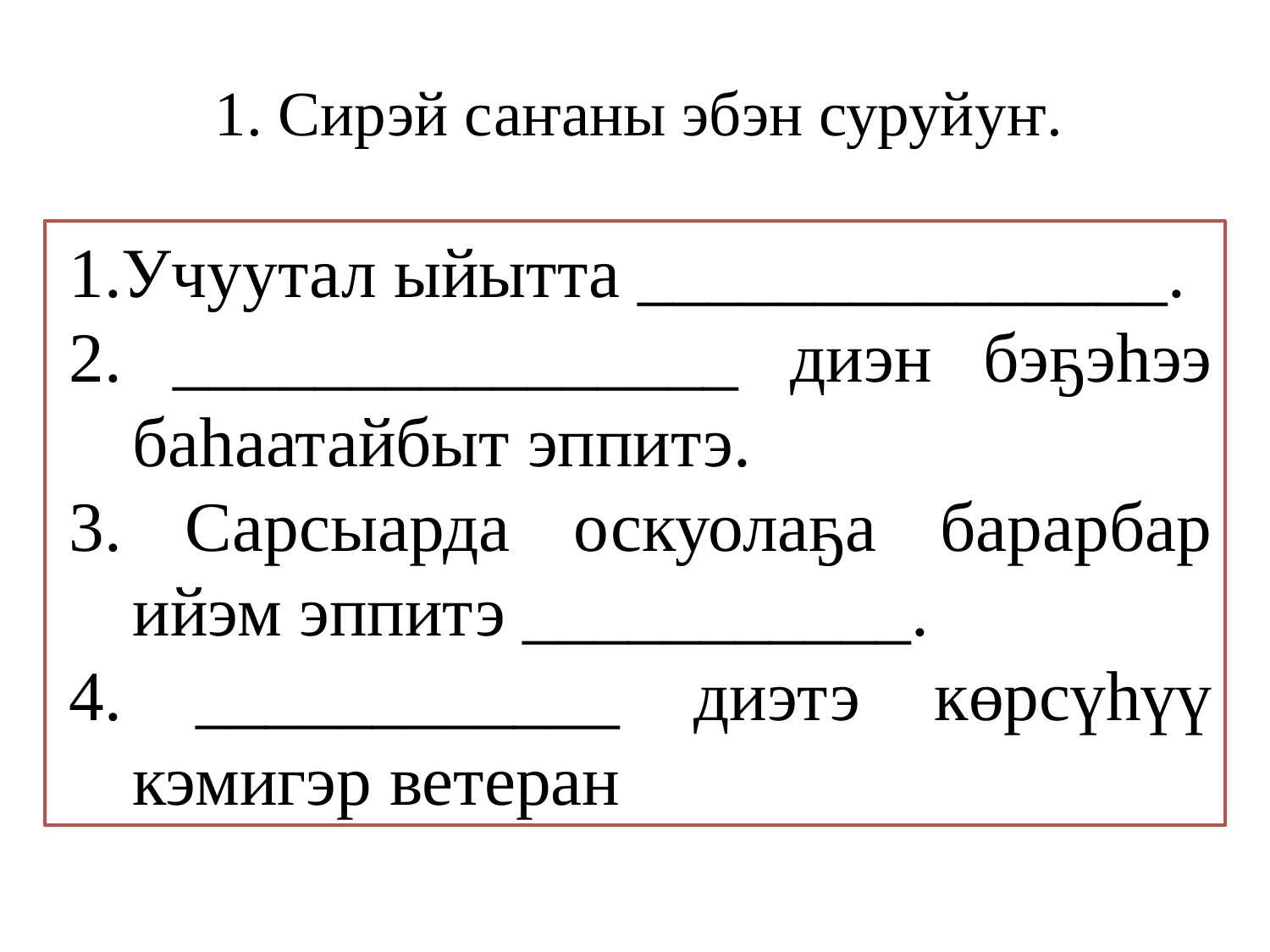

1. Сирэй саҥаны эбэн суруйуҥ.

1.Учуутал ыйытта _______________.
2. ________________ диэн бэҕэһээ баһаатайбыт эппитэ.
3. Сарсыарда оскуолаҕа барарбар ийэм эппитэ ___________.
4. ____________ диэтэ көрсүһүү кэмигэр ветеран